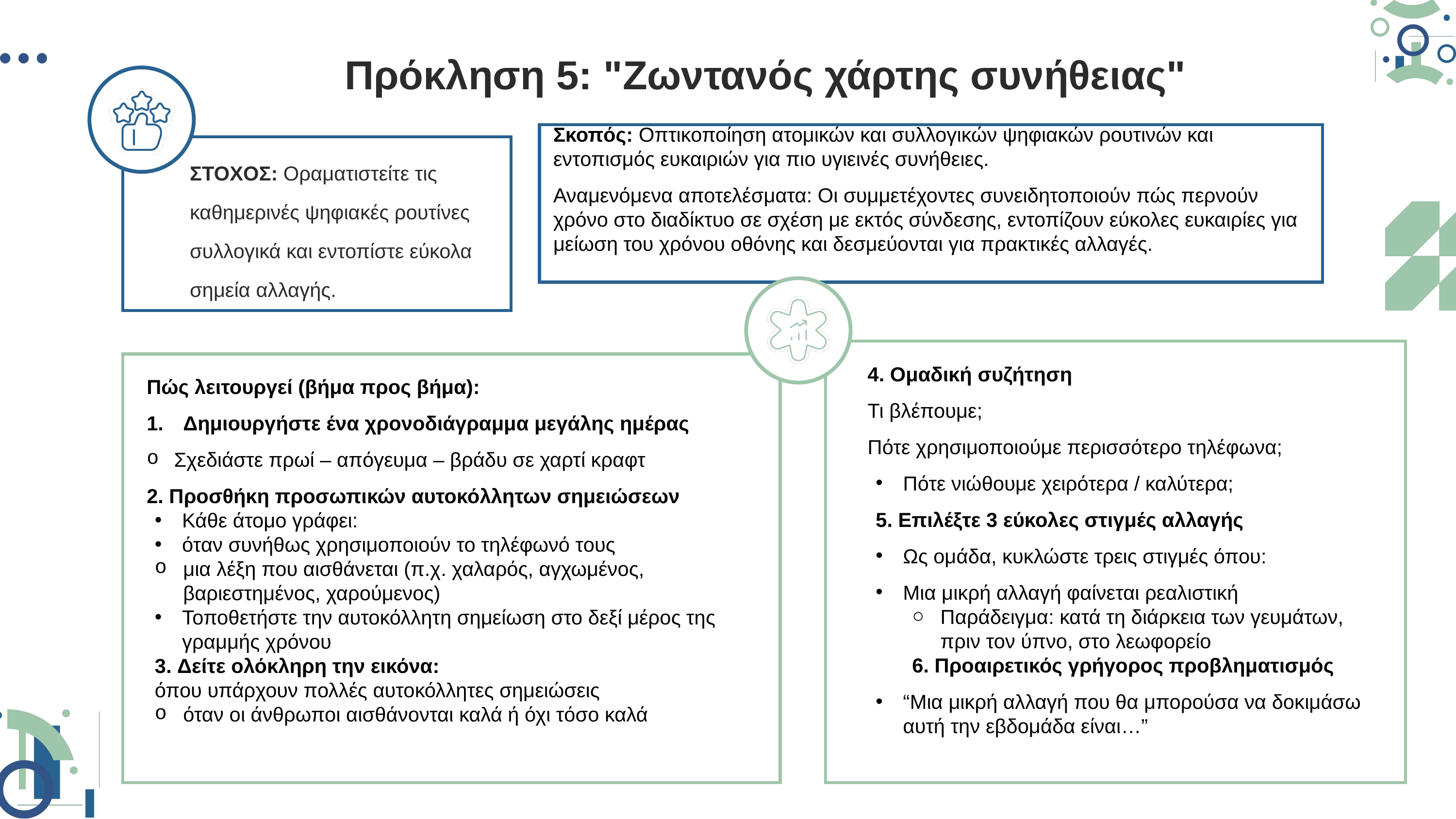

Πρόκληση 5: "Ζωντανός χάρτης συνήθειας"

Σκοπός: Οπτικοποίηση ατομικών και συλλογικών ψηφιακών ρουτινών και εντοπισμός ευκαιριών για πιο υγιεινές συνήθειες.
Αναμενόμενα αποτελέσματα: Οι συμμετέχοντες συνειδητοποιούν πώς περνούν χρόνο στο διαδίκτυο σε σχέση με εκτός σύνδεσης, εντοπίζουν εύκολες ευκαιρίες για μείωση του χρόνου οθόνης και δεσμεύονται για πρακτικές αλλαγές.

ΣΤΟΧΟΣ: Οραματιστείτε τις καθημερινές ψηφιακές ρουτίνες συλλογικά και εντοπίστε εύκολα σημεία αλλαγής.

4. Ομαδική συζήτηση
Τι βλέπουμε;
Πότε χρησιμοποιούμε περισσότερο τηλέφωνα;
Πότε νιώθουμε χειρότερα / καλύτερα;
5. Επιλέξτε 3 εύκολες στιγμές αλλαγής
Ως ομάδα, κυκλώστε τρεις στιγμές όπου:
Μια μικρή αλλαγή φαίνεται ρεαλιστική
Παράδειγμα: κατά τη διάρκεια των γευμάτων, πριν τον ύπνο, στο λεωφορείο
6. Προαιρετικός γρήγορος προβληματισμός
“Μια μικρή αλλαγή που θα μπορούσα να δοκιμάσω αυτή την εβδομάδα είναι…”
Πώς λειτουργεί (βήμα προς βήμα):
Δημιουργήστε ένα χρονοδιάγραμμα μεγάλης ημέρας
Σχεδιάστε πρωί – απόγευμα – βράδυ σε χαρτί κραφτ
2. Προσθήκη προσωπικών αυτοκόλλητων σημειώσεων
Κάθε άτομο γράφει:
όταν συνήθως χρησιμοποιούν το τηλέφωνό τους
μια λέξη που αισθάνεται (π.χ. χαλαρός, αγχωμένος, βαριεστημένος, χαρούμενος)
Τοποθετήστε την αυτοκόλλητη σημείωση στο δεξί μέρος της γραμμής χρόνου
3. Δείτε ολόκληρη την εικόνα:
όπου υπάρχουν πολλές αυτοκόλλητες σημειώσεις
όταν οι άνθρωποι αισθάνονται καλά ή όχι τόσο καλά